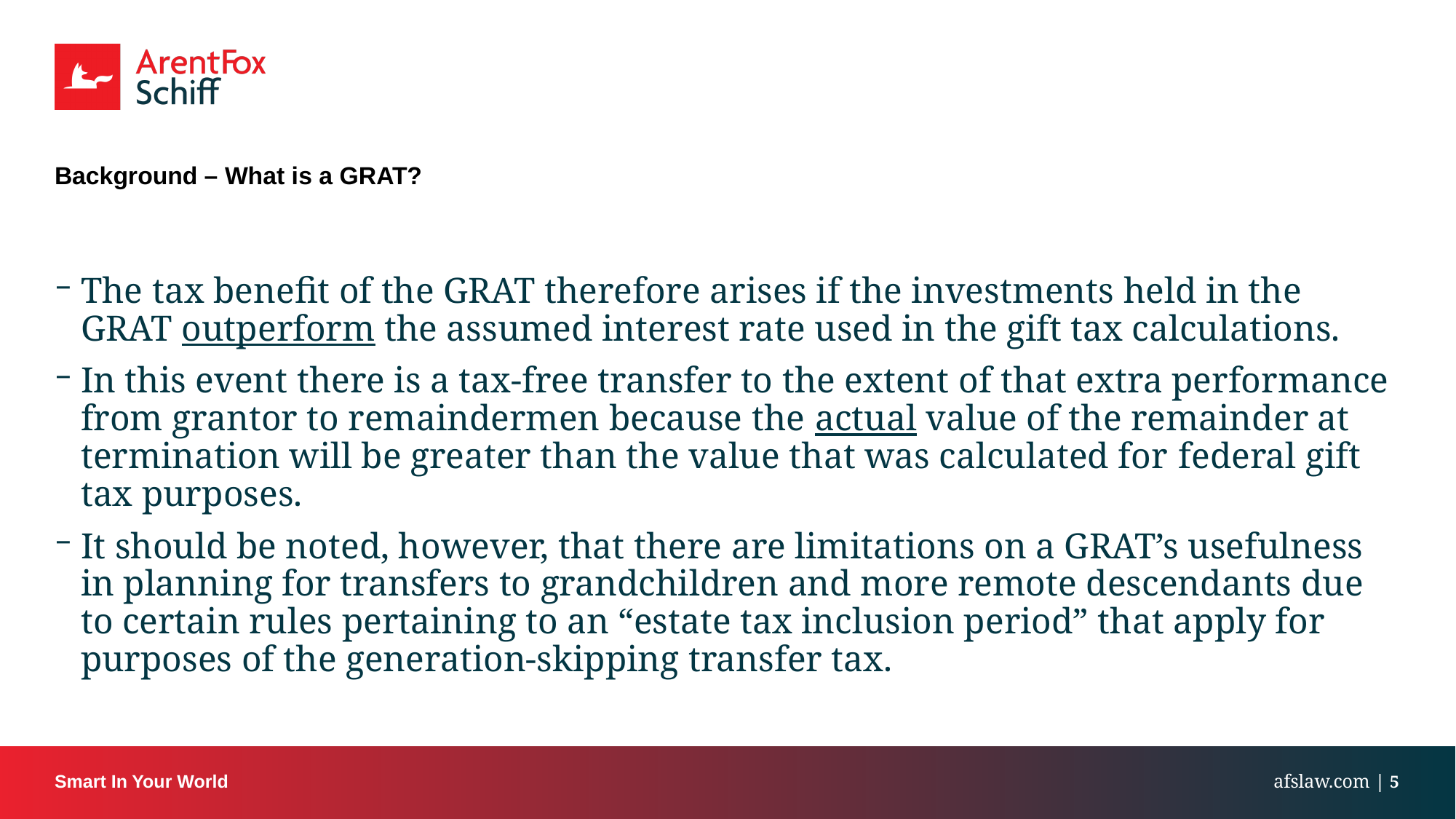

# Background – What is a GRAT?
The tax benefit of the GRAT therefore arises if the investments held in the GRAT outperform the assumed interest rate used in the gift tax calculations.
In this event there is a tax-free transfer to the extent of that extra performance from grantor to remaindermen because the actual value of the remainder at termination will be greater than the value that was calculated for federal gift tax purposes.
It should be noted, however, that there are limitations on a GRAT’s usefulness in planning for transfers to grandchildren and more remote descendants due to certain rules pertaining to an “estate tax inclusion period” that apply for purposes of the generation-skipping transfer tax.